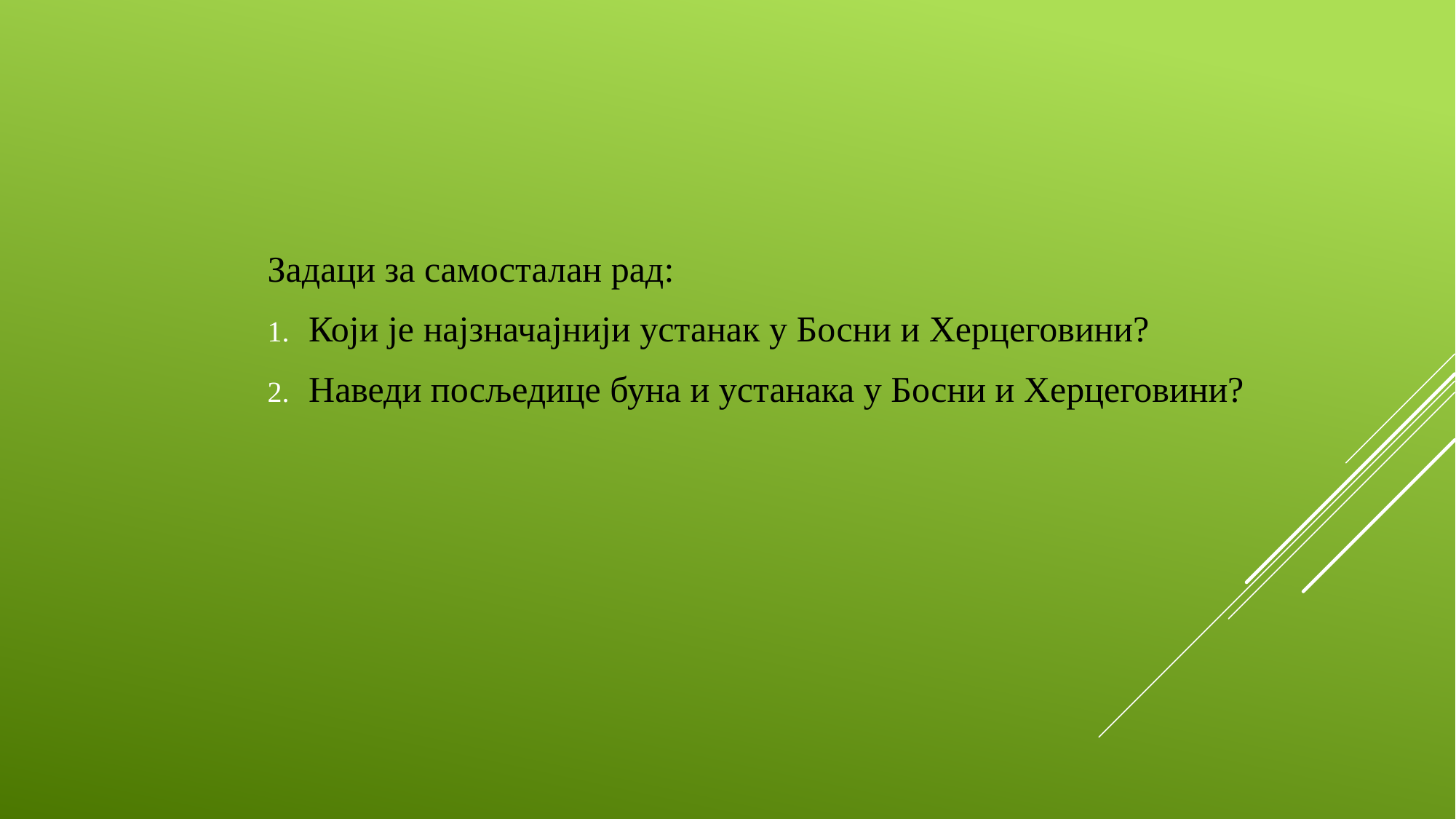

Задаци за самосталан рад:
Који је најзначајнији устанак у Босни и Херцеговини?
Наведи посљедице буна и устанака у Босни и Xерцеговини?